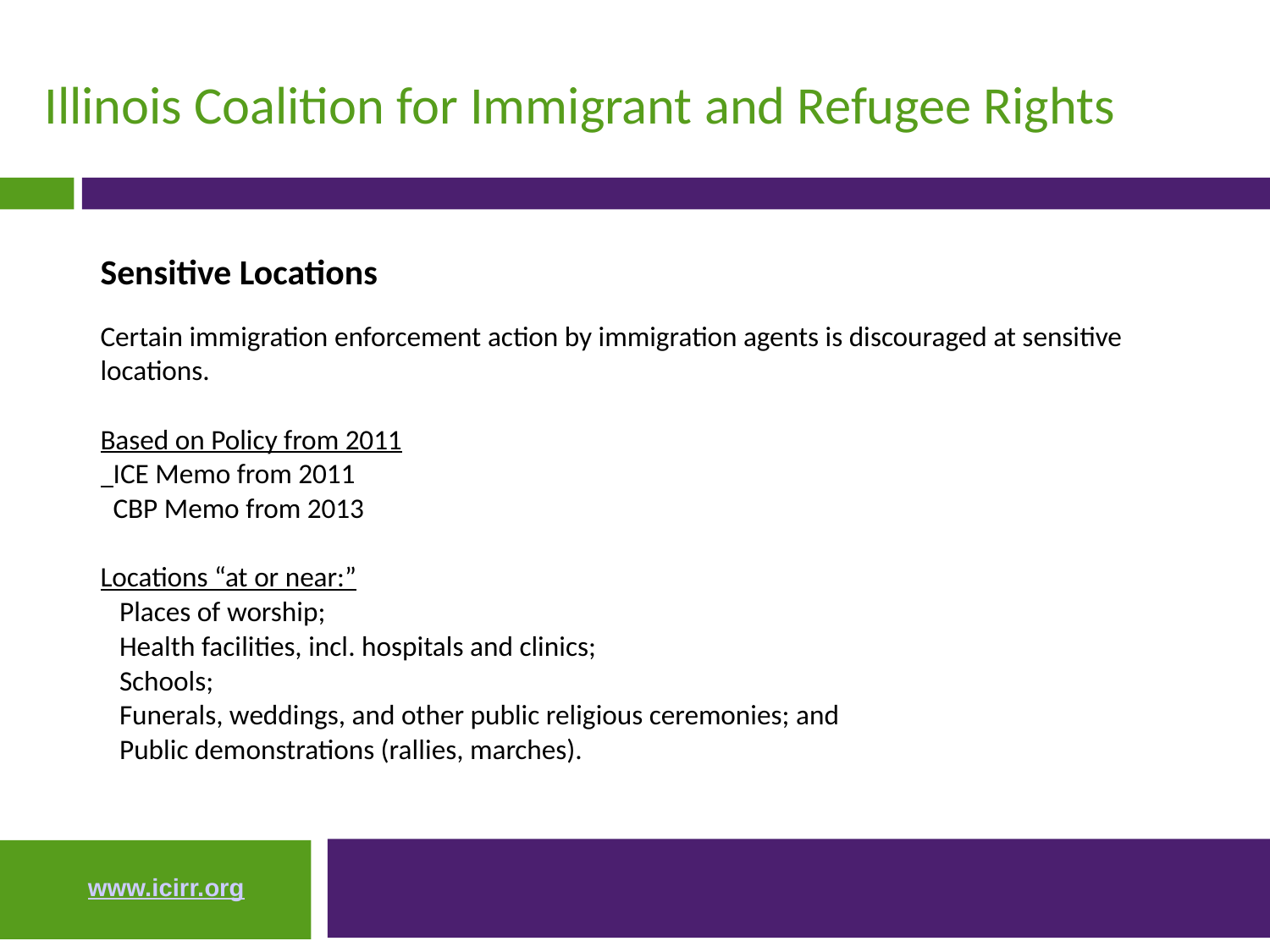

Sensitive Locations
# Certain immigration enforcement action by immigration agents is discouraged at sensitive locations. Based on Policy from 2011 ICE Memo from 2011 CBP Memo from 2013 Locations “at or near:” Places of worship; Health facilities, incl. hospitals and clinics; Schools; Funerals, weddings, and other public religious ceremonies; and Public demonstrations (rallies, marches).
www.icirr.org